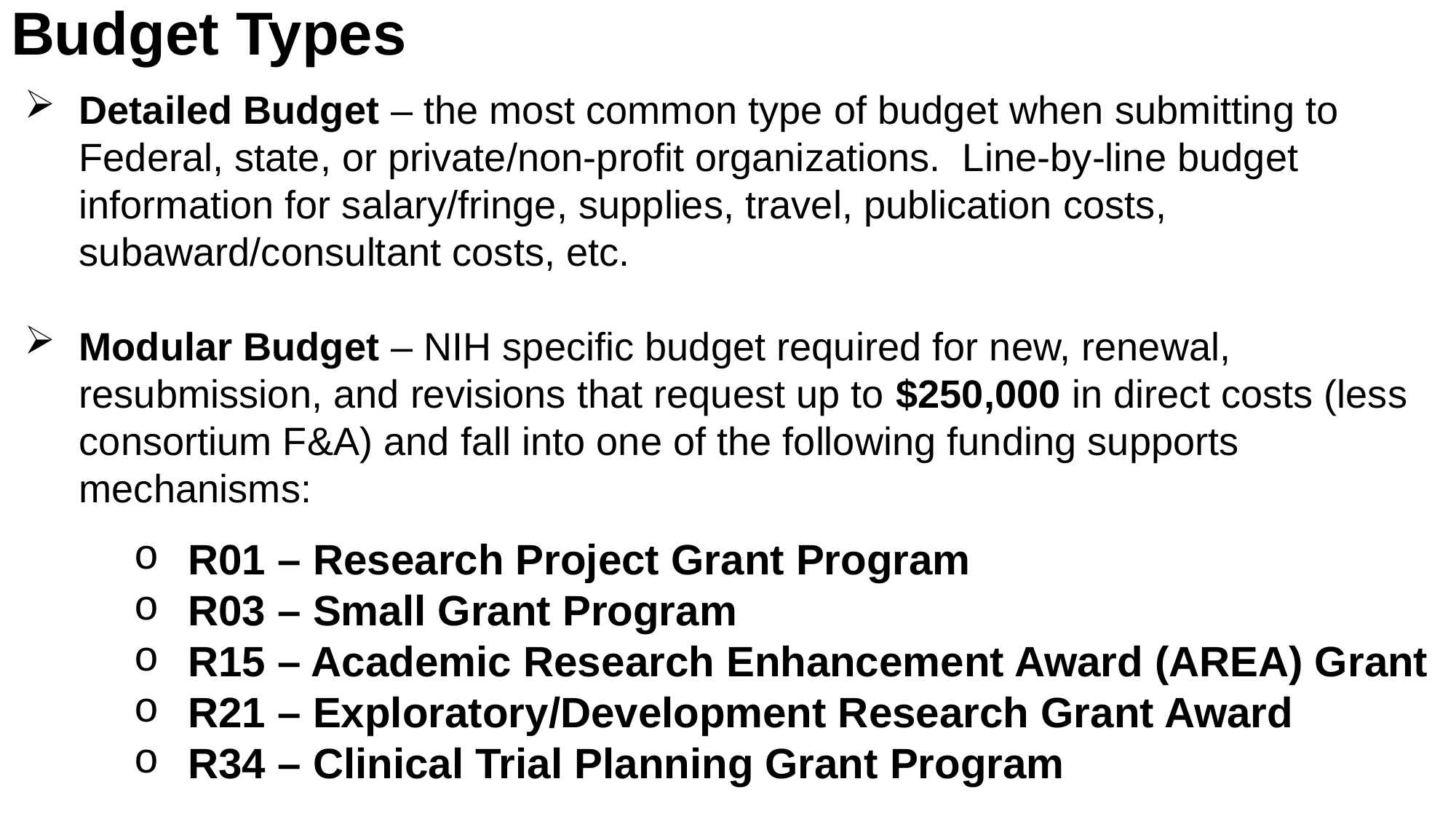

Budget Types
Detailed Budget – the most common type of budget when submitting to Federal, state, or private/non-profit organizations.  Line-by-line budget information for salary/fringe, supplies, travel, publication costs, subaward/consultant costs, etc.

Modular Budget – NIH specific budget required for new, renewal, resubmission, and revisions that request up to $250,000 in direct costs (less consortium F&A) and fall into one of the following funding supports mechanisms:

R01 – Research Project Grant Program
R03 – Small Grant Program
R15 – Academic Research Enhancement Award (AREA) Grant
R21 – Exploratory/Development Research Grant Award
R34 – Clinical Trial Planning Grant Program